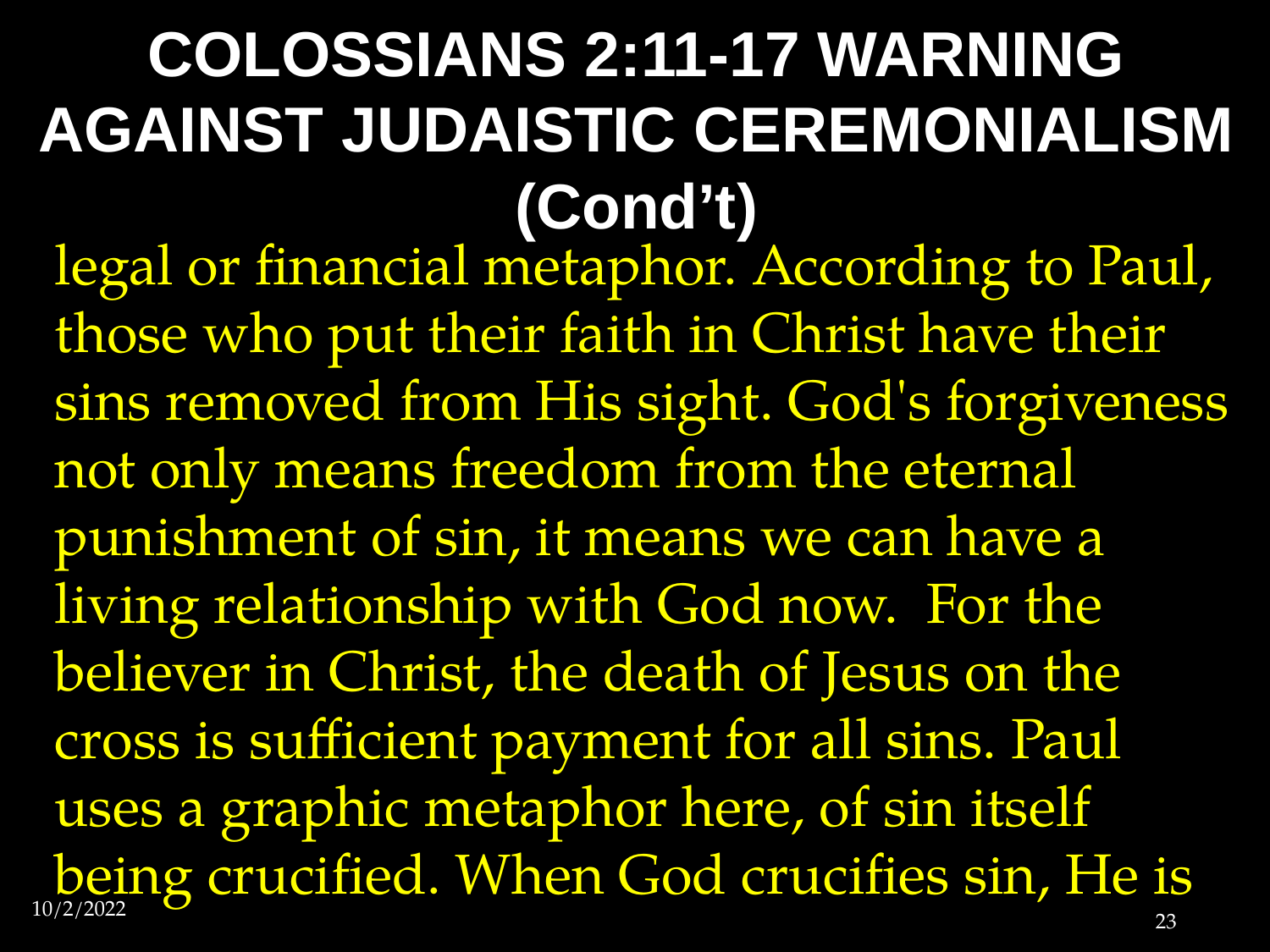

# COLOSSIANS 2:11-17 WARNING AGAINST JUDAISTIC CEREMONIALISM (Cond’t)
legal or financial metaphor. According to Paul, those who put their faith in Christ have their sins removed from His sight. God's forgiveness not only means freedom from the eternal punishment of sin, it means we can have a living relationship with God now.  For the believer in Christ, the death of Jesus on the cross is sufficient payment for all sins. Paul uses a graphic metaphor here, of sin itself being crucified. When God crucifies sin, He is
10/2/2022
23